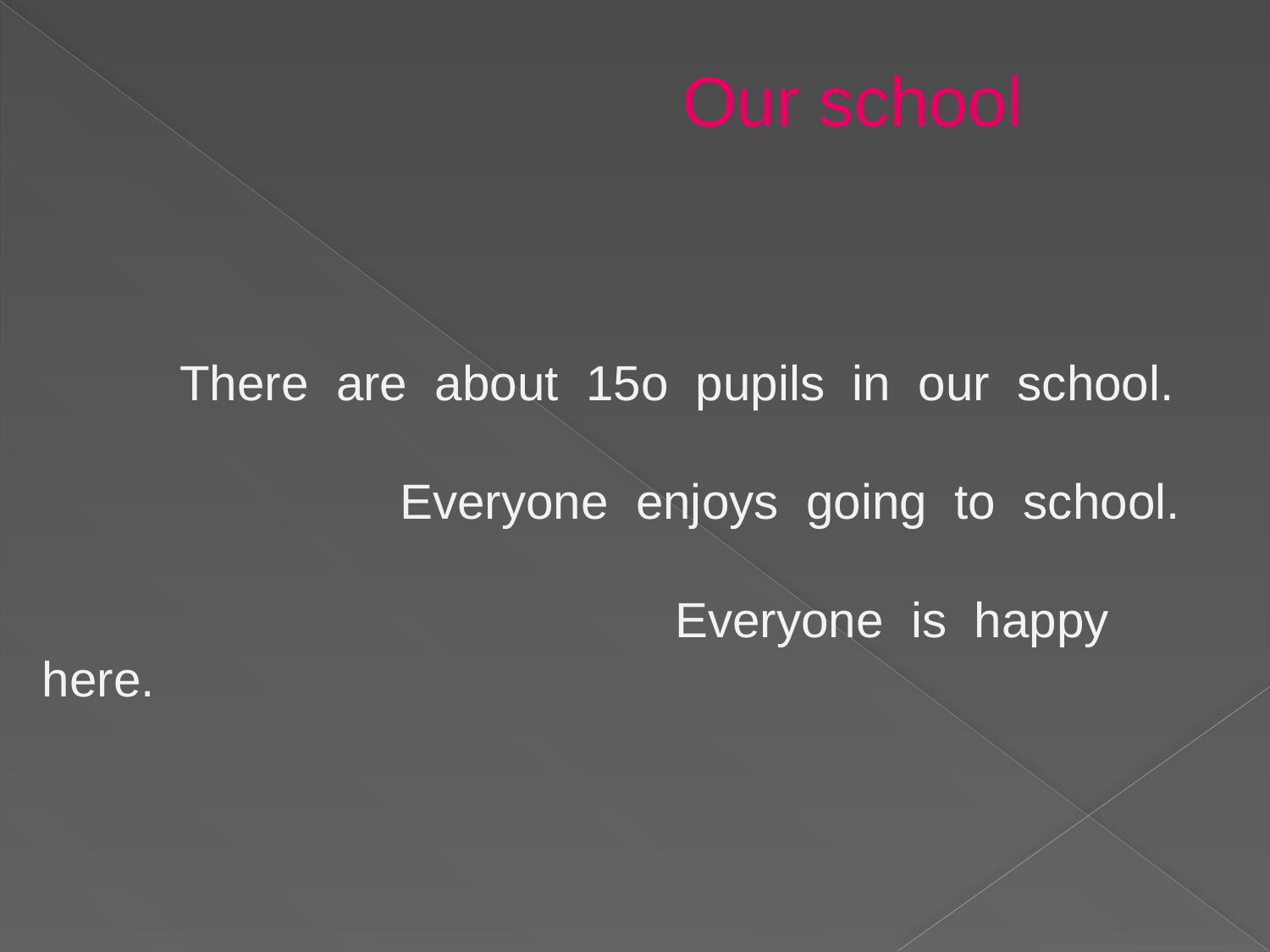

#
                                  Our school

          There  are  about  15o  pupils  in  our  school.

                          Everyone  enjoys  going  to  school.

                                              Everyone  is  happy  here.